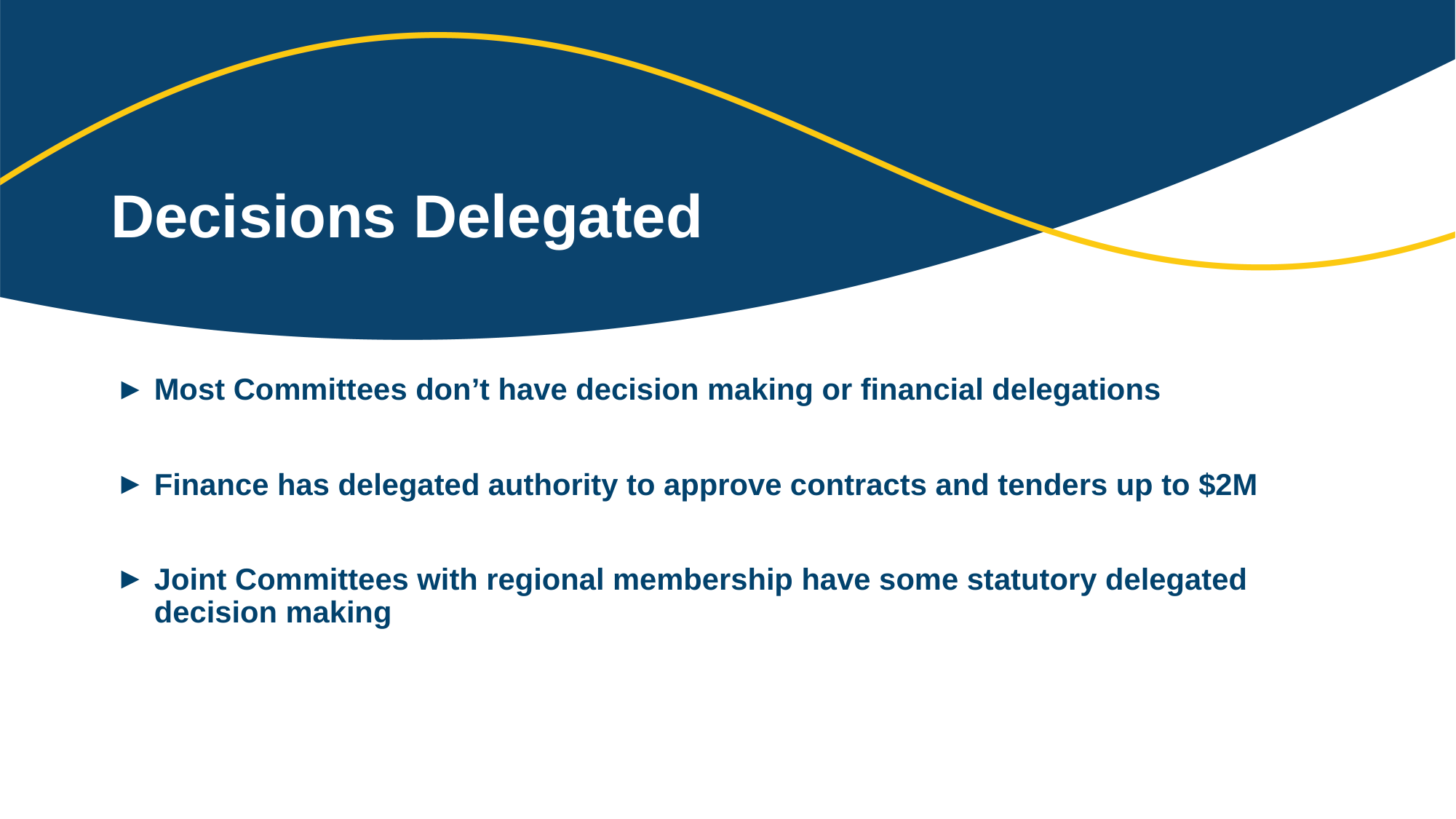

# Decisions Delegated
Most Committees don’t have decision making or financial delegations

Finance has delegated authority to approve contracts and tenders up to $2M

Joint Committees with regional membership have some statutory delegated decision making